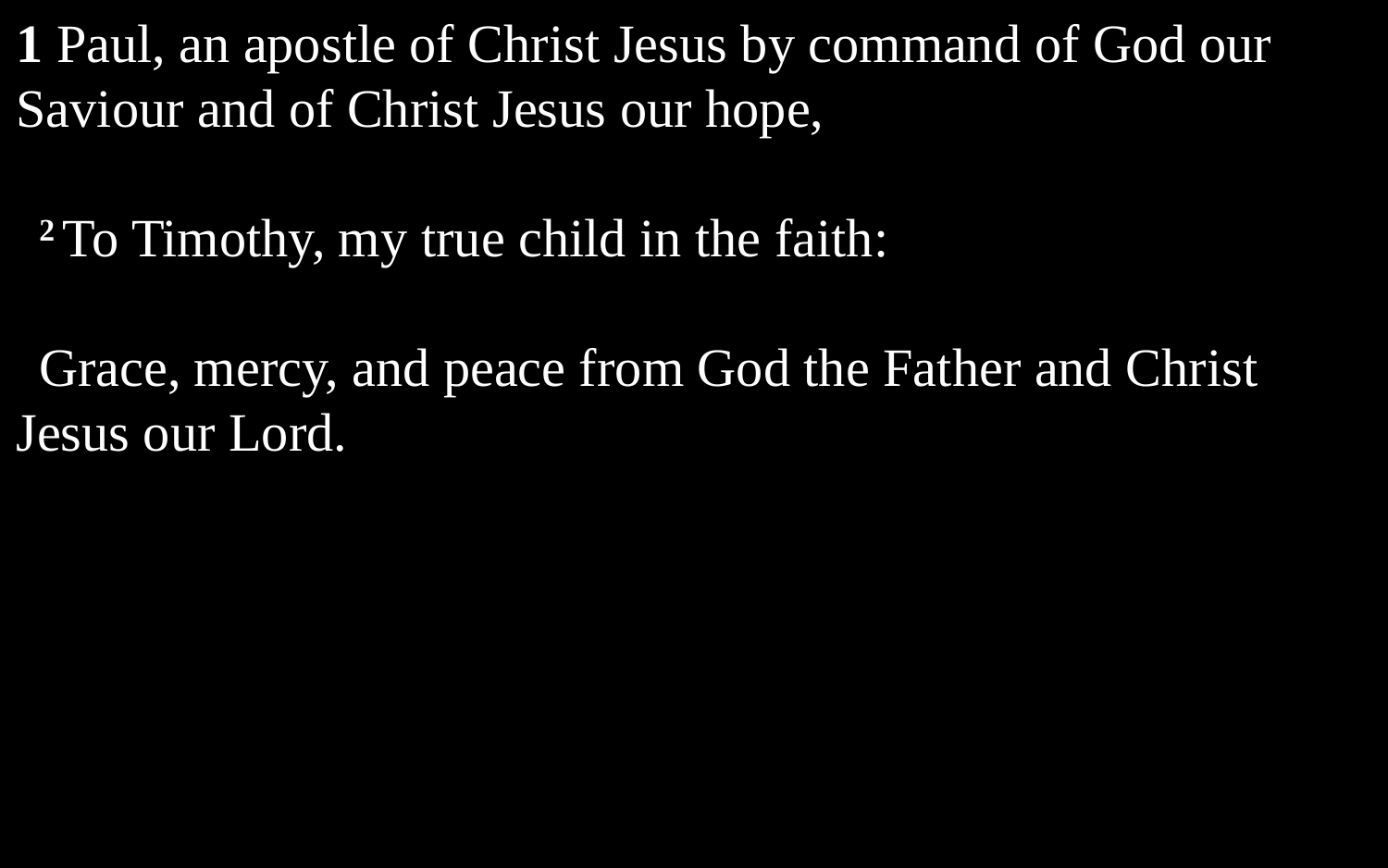

1 Paul, an apostle of Christ Jesus by command of God our Saviour and of Christ Jesus our hope,

2 To Timothy, my true child in the faith:

Grace, mercy, and peace from God the Father and Christ Jesus our Lord.